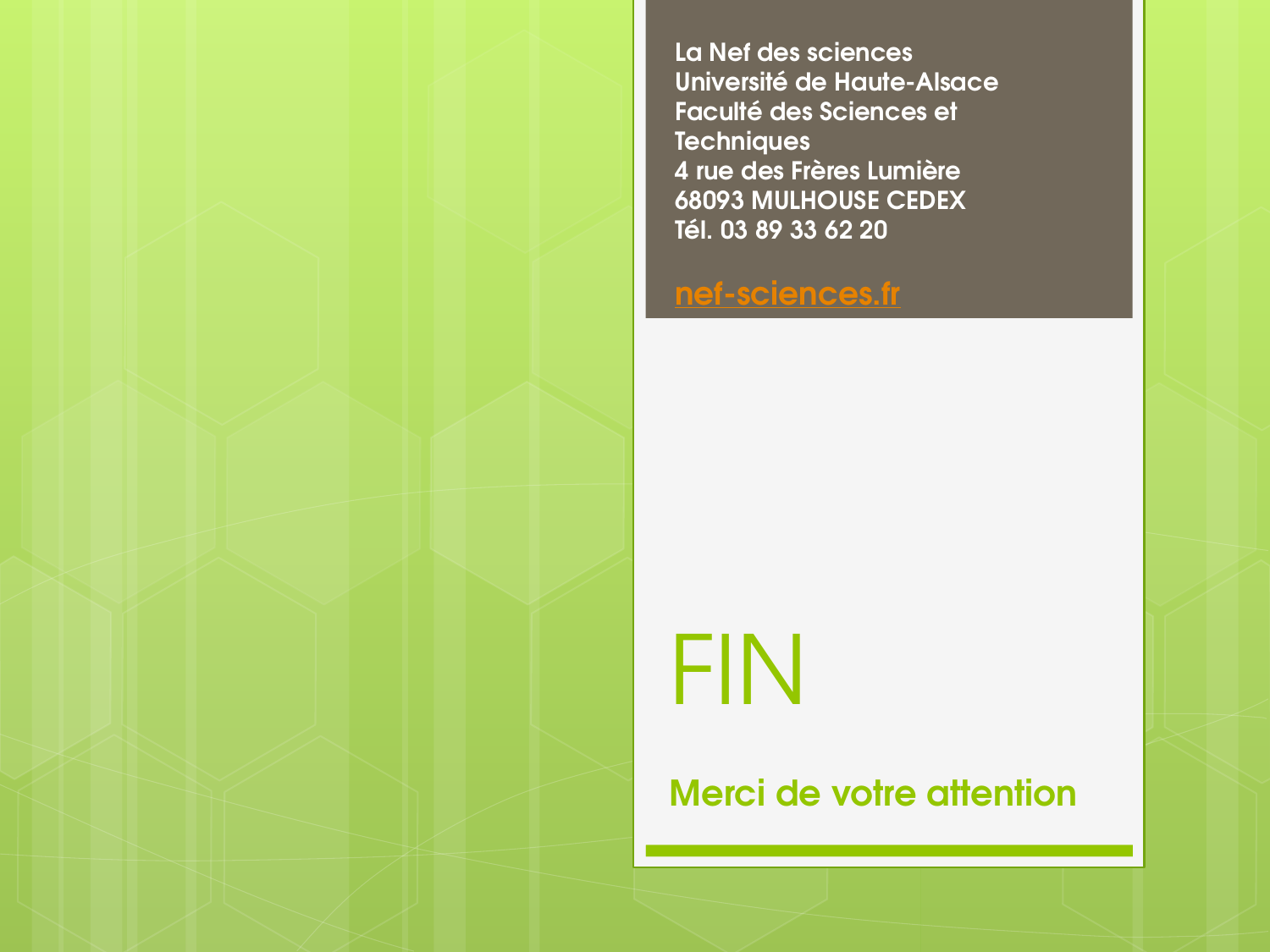

La Nef des sciences
Université de Haute-Alsace
Faculté des Sciences et Techniques
4 rue des Frères Lumière
68093 MULHOUSE CEDEX
Tél. 03 89 33 62 20

nef-sciences.fr
# FIN
Merci de votre attention